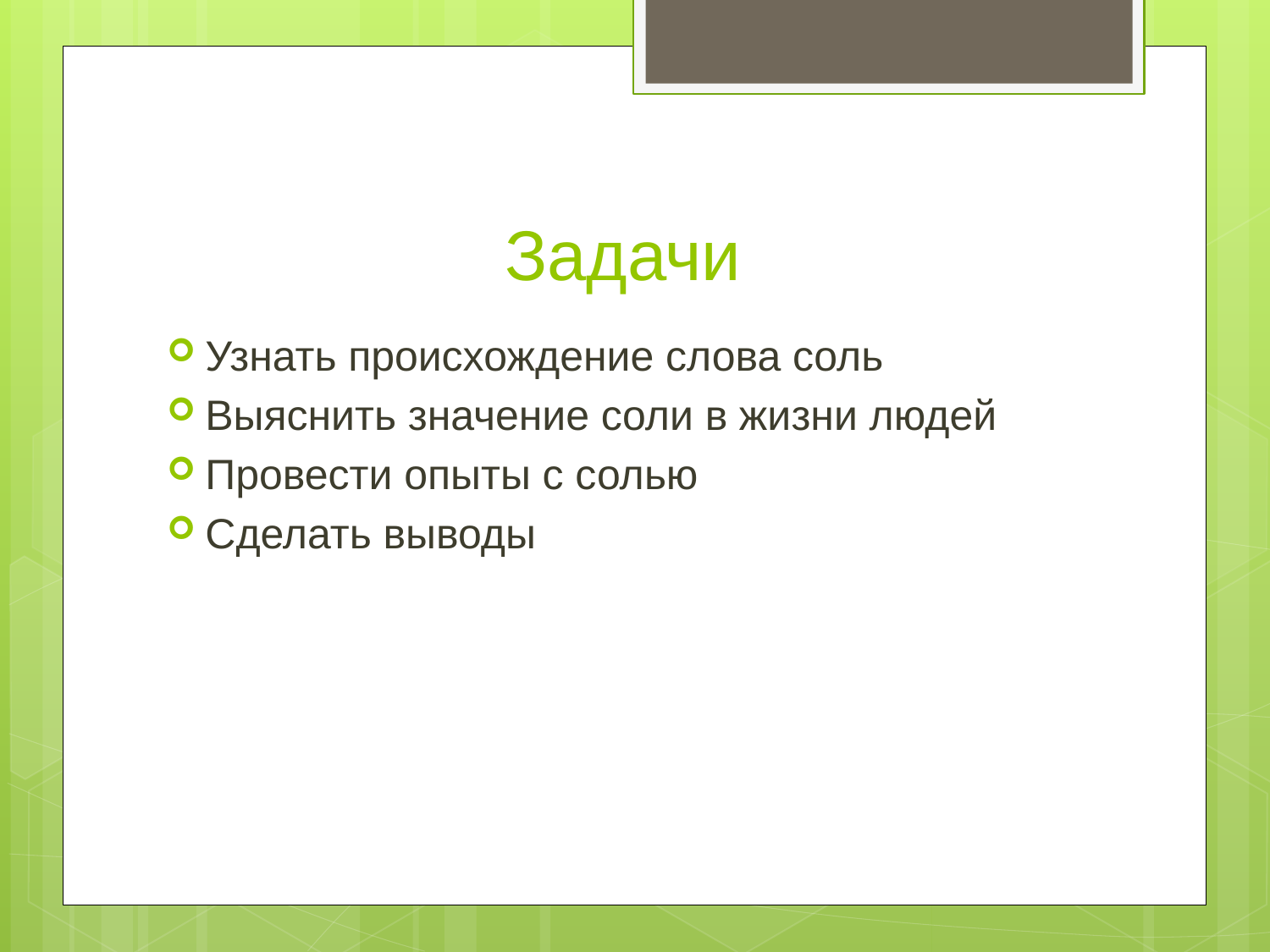

# Задачи
Узнать происхождение слова соль
Выяснить значение соли в жизни людей
Провести опыты с солью
Сделать выводы